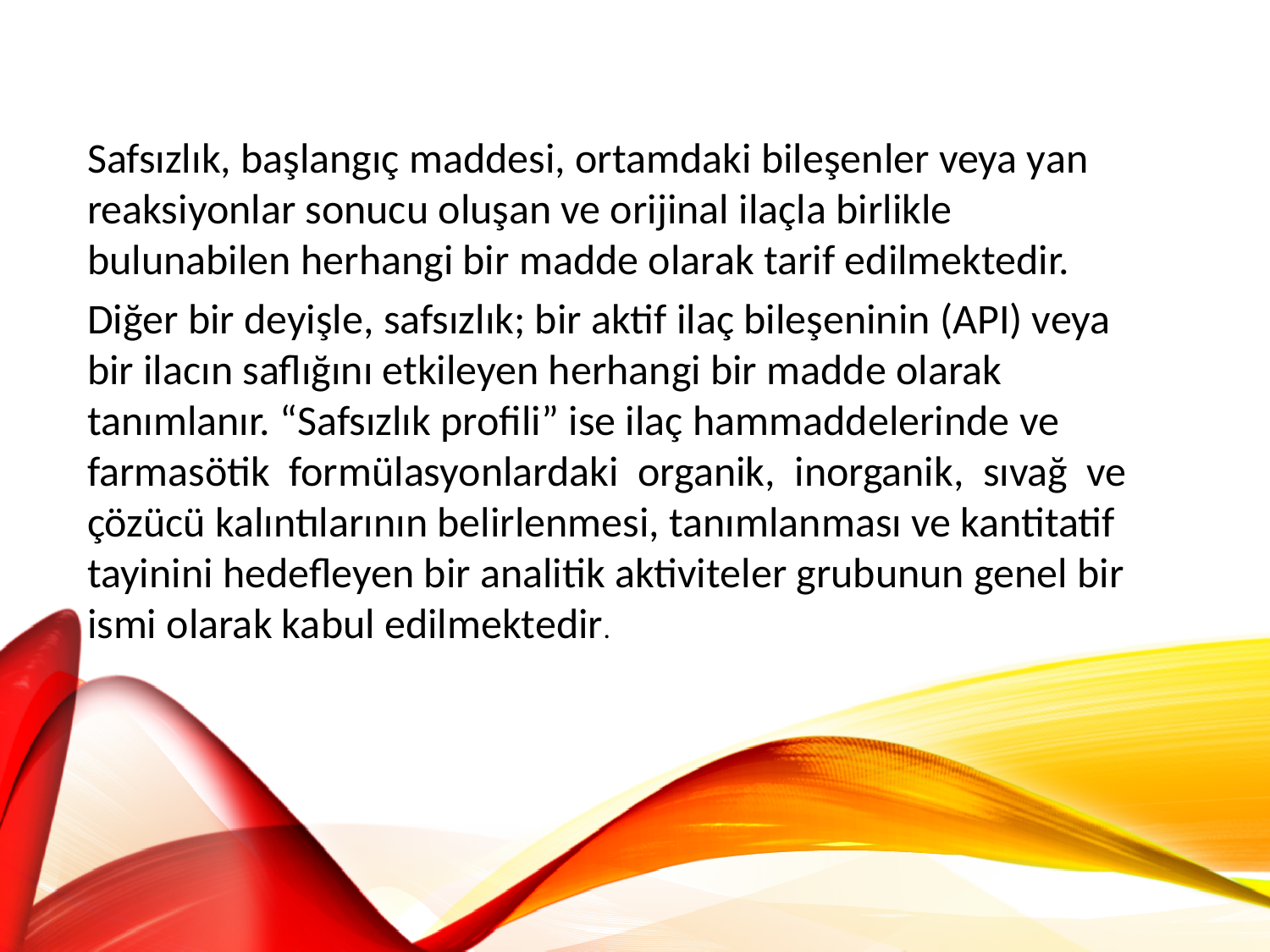

Safsızlık, başlangıç maddesi, ortamdaki bileşenler veya yan reaksiyonlar sonucu oluşan ve orijinal ilaçla birlikle bulunabilen herhangi bir madde olarak tarif edilmektedir.
Diğer bir deyişle, safsızlık; bir aktif ilaç bileşeninin (API) veya bir ilacın saflığını etkileyen herhangi bir madde olarak tanımlanır. “Safsızlık profili” ise ilaç hammaddelerinde ve  farmasötik  formülasyonlardaki  organik,  inorganik,  sıvağ  ve çözücü kalıntılarının belirlenmesi, tanımlanması ve kantitatif tayinini hedefleyen bir analitik aktiviteler grubunun genel bir ismi olarak kabul edilmektedir.